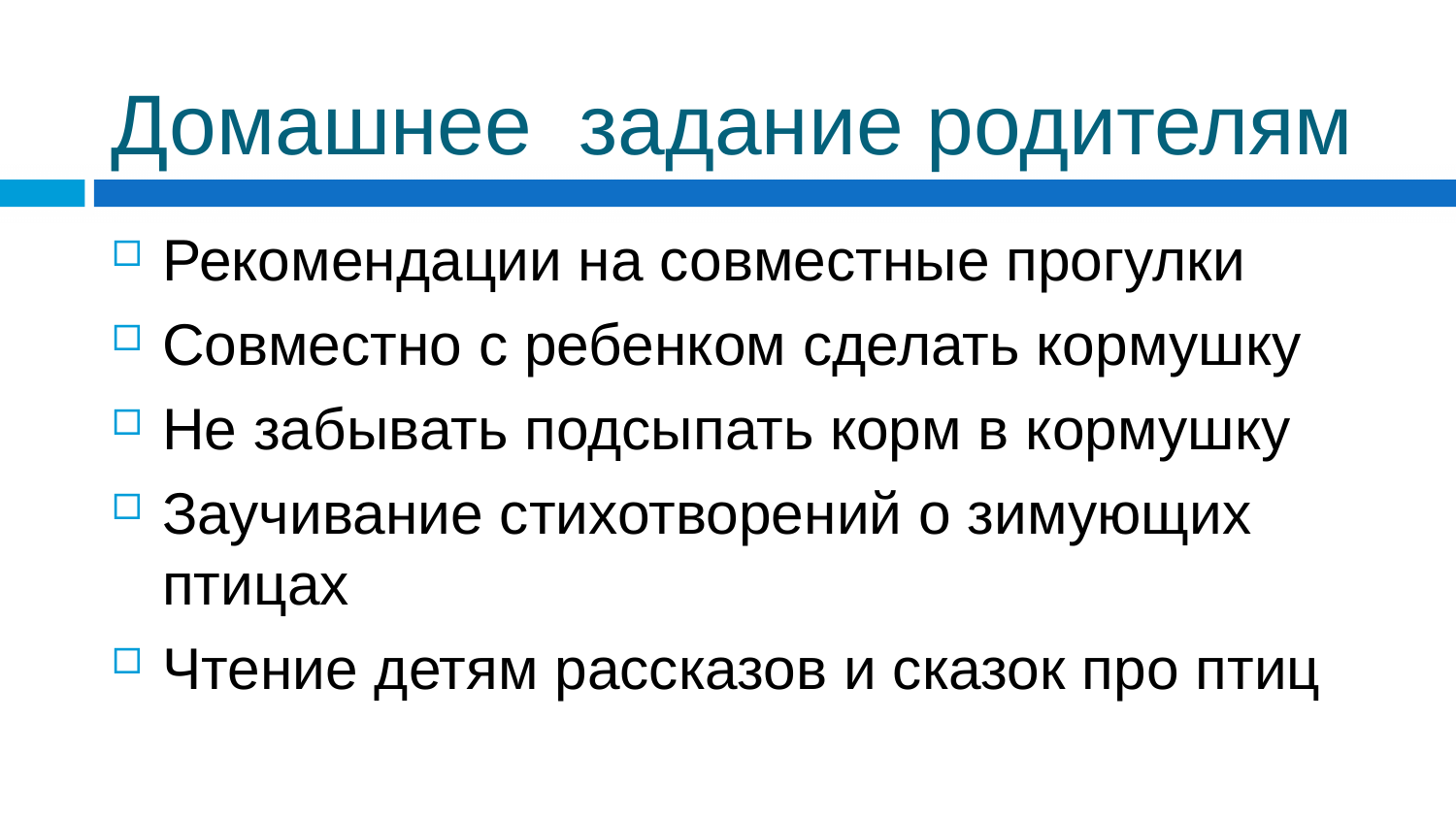

# Домашнее  задание родителям
Рекомендации на совместные прогулки
Совместно с ребенком сделать кормушку
Не забывать подсыпать корм в кормушку
Заучивание стихотворений о зимующих птицах
Чтение детям рассказов и сказок про птиц